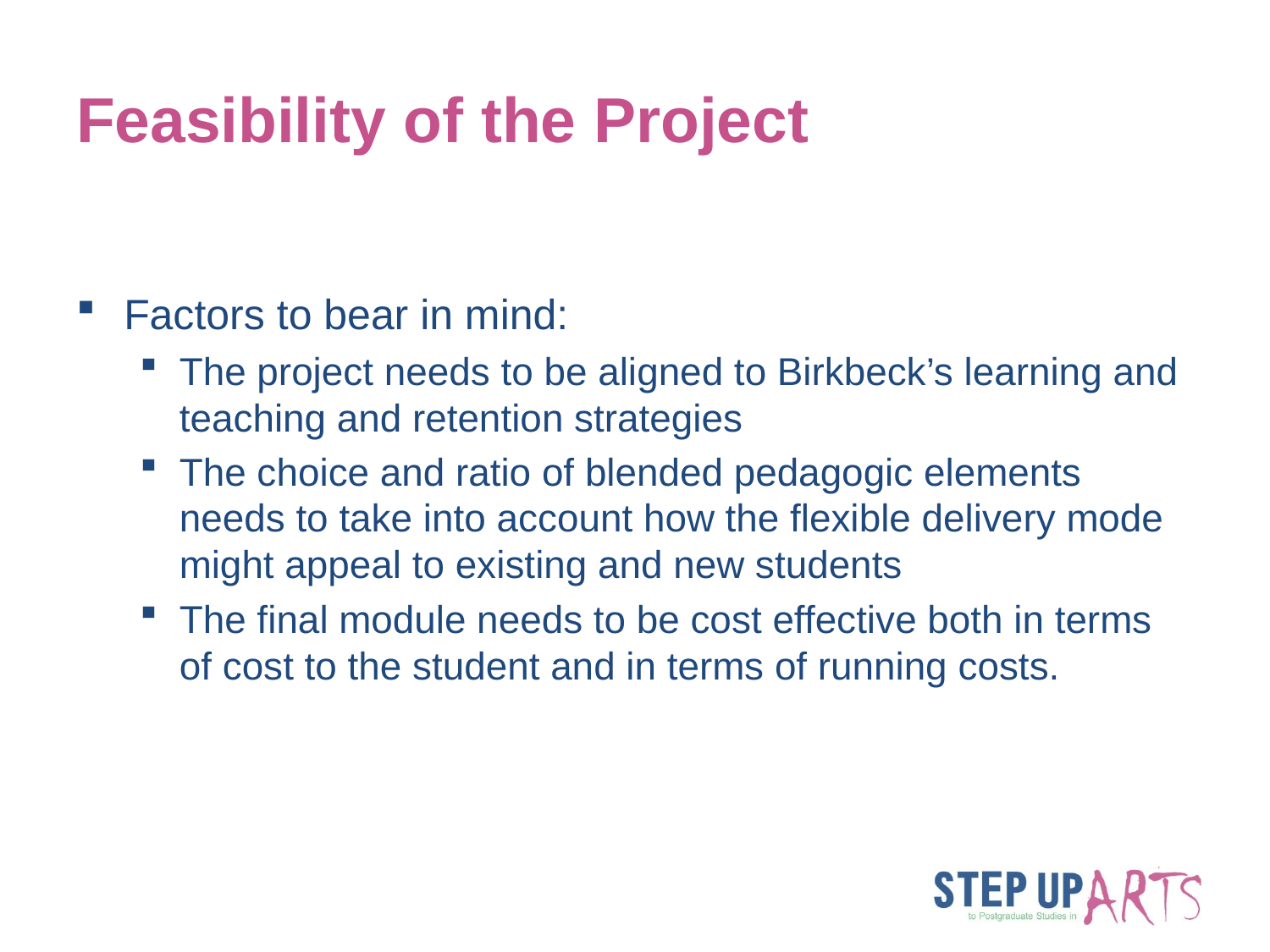

# Feasibility of the Project

Factors to bear in mind:
The project needs to be aligned to Birkbeck’s learning and teaching and retention strategies
The choice and ratio of blended pedagogic elements needs to take into account how the flexible delivery mode might appeal to existing and new students
The final module needs to be cost effective both in terms of cost to the student and in terms of running costs.